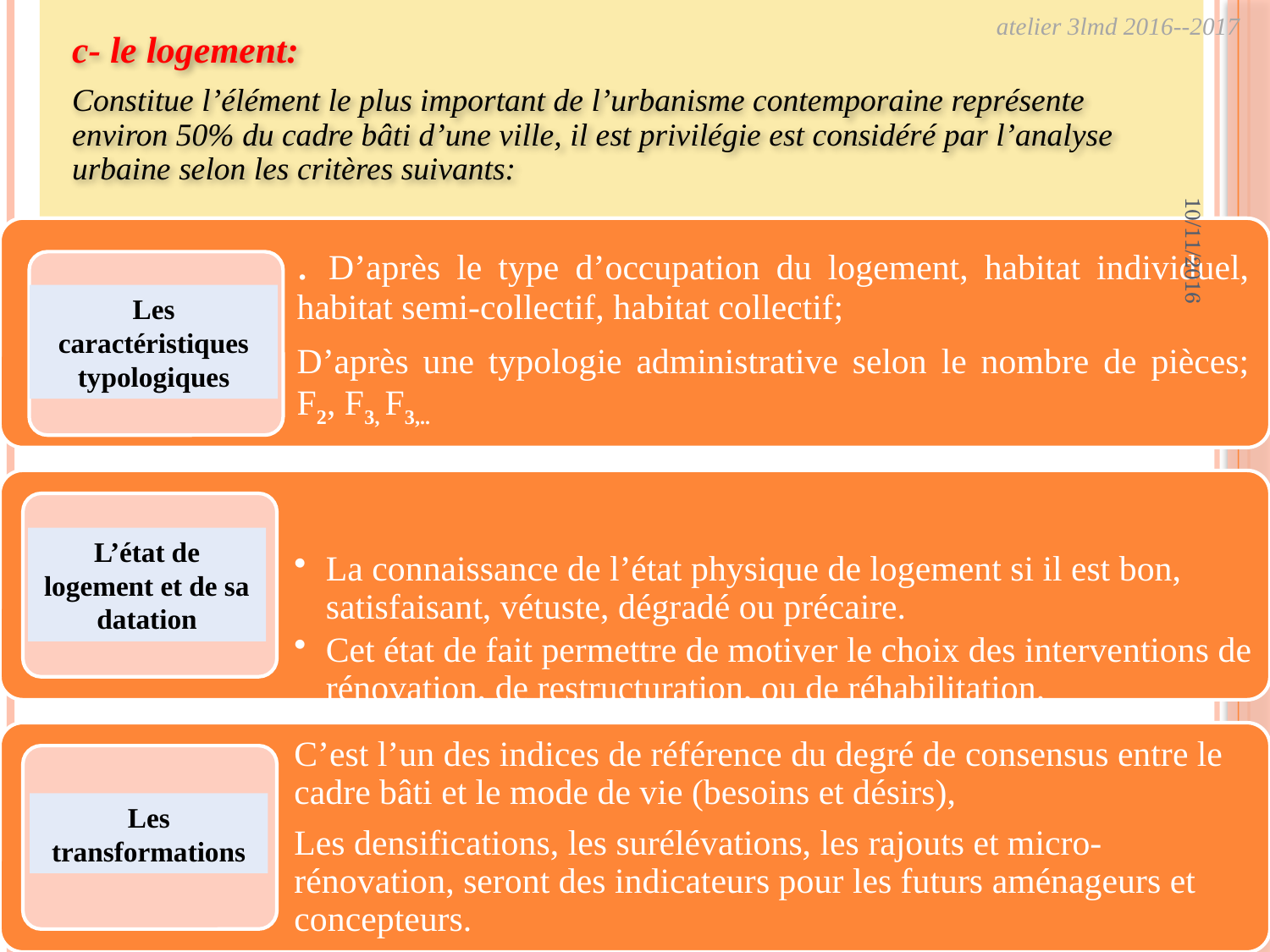

atelier 3lmd 2016--2017

c- le logement:
Constitue l’élément le plus important de l’urbanisme contemporaine représente environ 50% du cadre bâti d’une ville, il est privilégie est considéré par l’analyse urbaine selon les critères suivants:
10/11/2016
. D’après le type d’occupation du logement, habitat individuel, habitat semi-collectif, habitat collectif;
D’après une typologie administrative selon le nombre de pièces; F2, F3, F3,..

La connaissance de l’état physique de logement si il est bon, satisfaisant, vétuste, dégradé ou précaire.
Cet état de fait permettre de motiver le choix des interventions de rénovation, de restructuration, ou de réhabilitation.
C’est l’un des indices de référence du degré de consensus entre le cadre bâti et le mode de vie (besoins et désirs),
Les densifications, les surélévations, les rajouts et micro-rénovation, seront des indicateurs pour les futurs aménageurs et concepteurs.
Les caractéristiques typologiques
L’état de logement et de sa datation
Les transformations